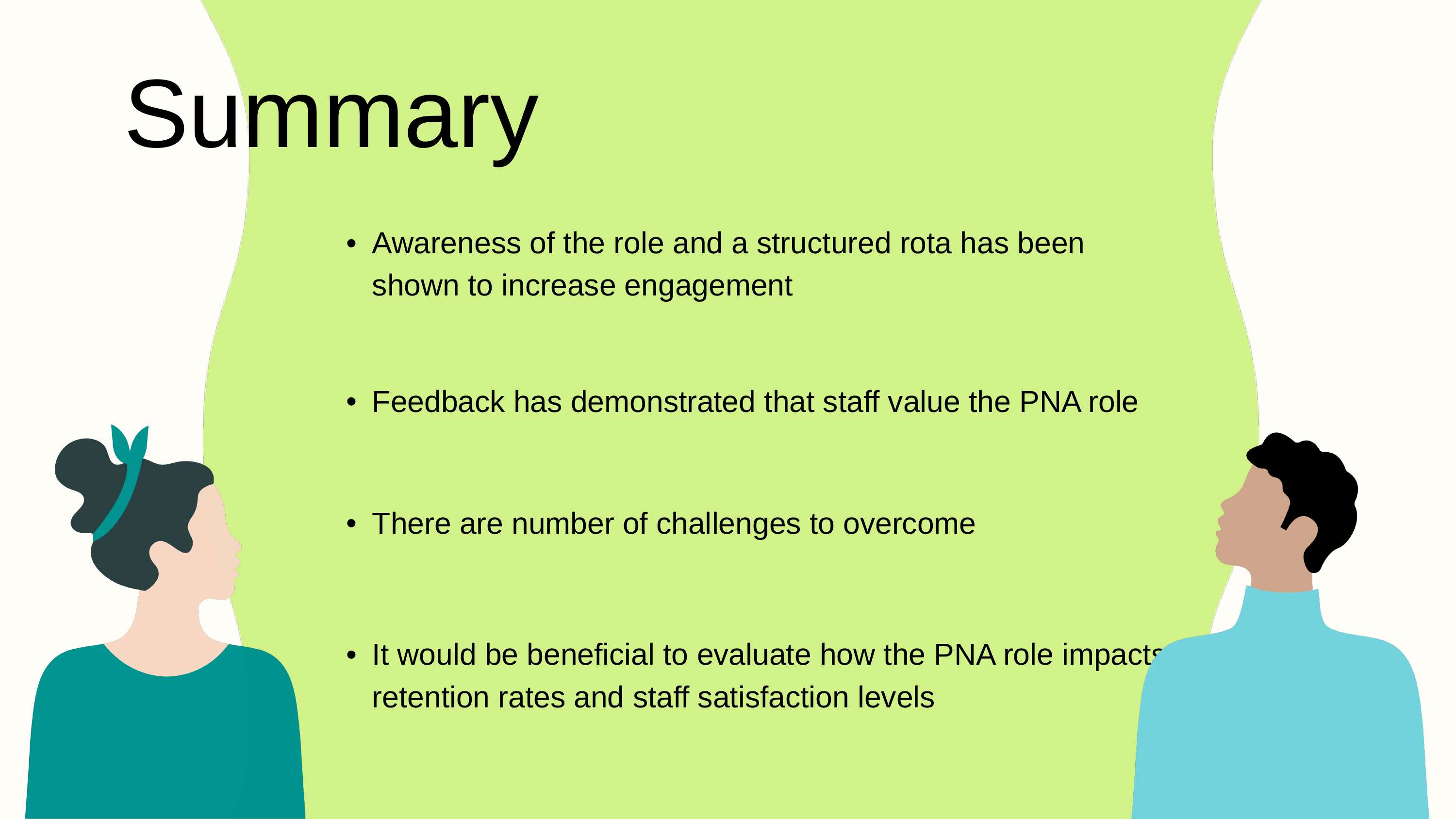

Summary
| Awareness of the role and a structured rota has been shown to increase engagement |
| --- |
| Feedback has demonstrated that staff value the PNA role |
| There are number of challenges to overcome |
| It would be beneficial to evaluate how the PNA role impacts retention rates and staff satisfaction levels |